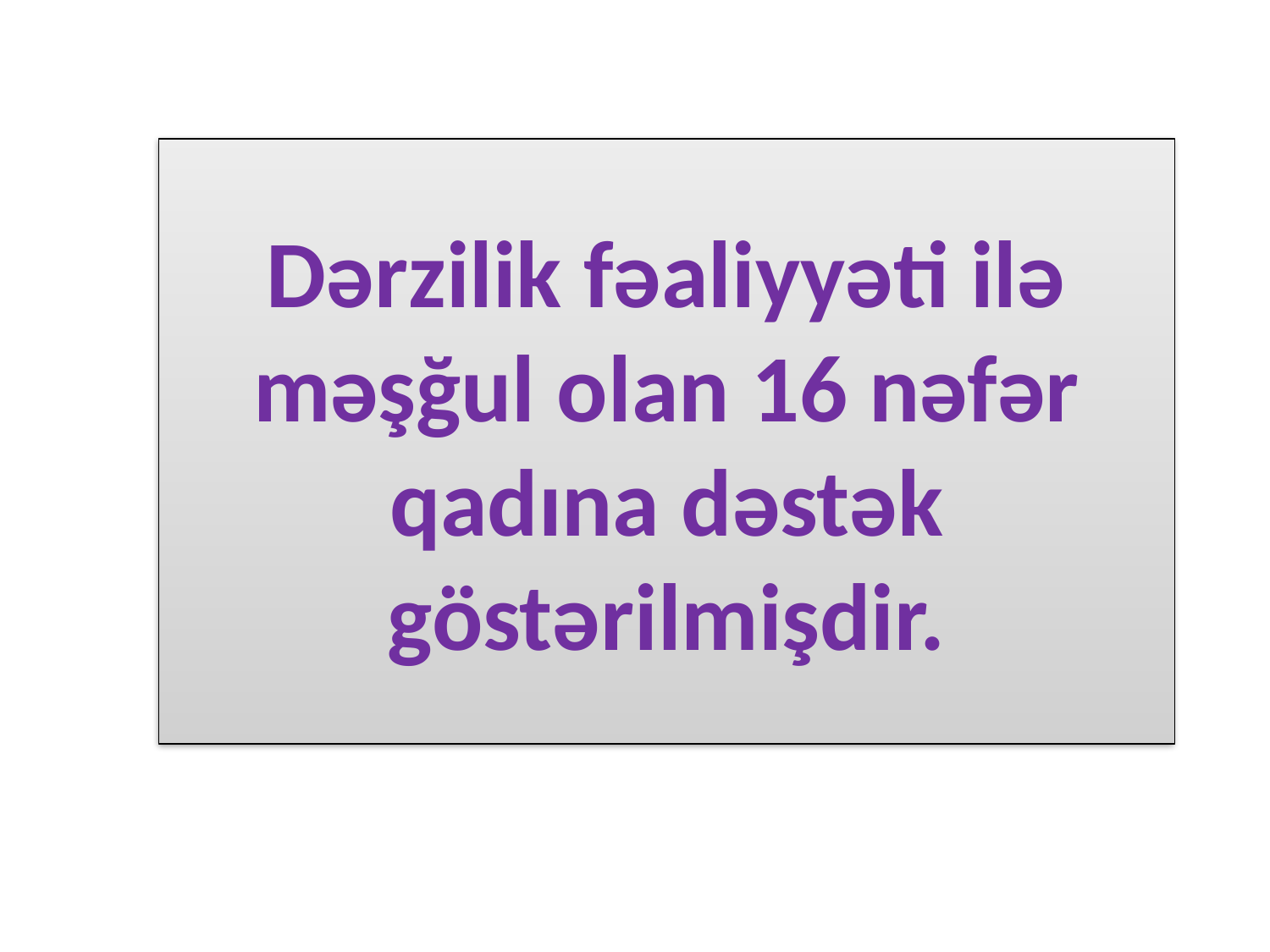

# Dərzilik fəaliyyəti ilə məşğul olan 16 nəfər qadına dəstək göstərilmişdir.